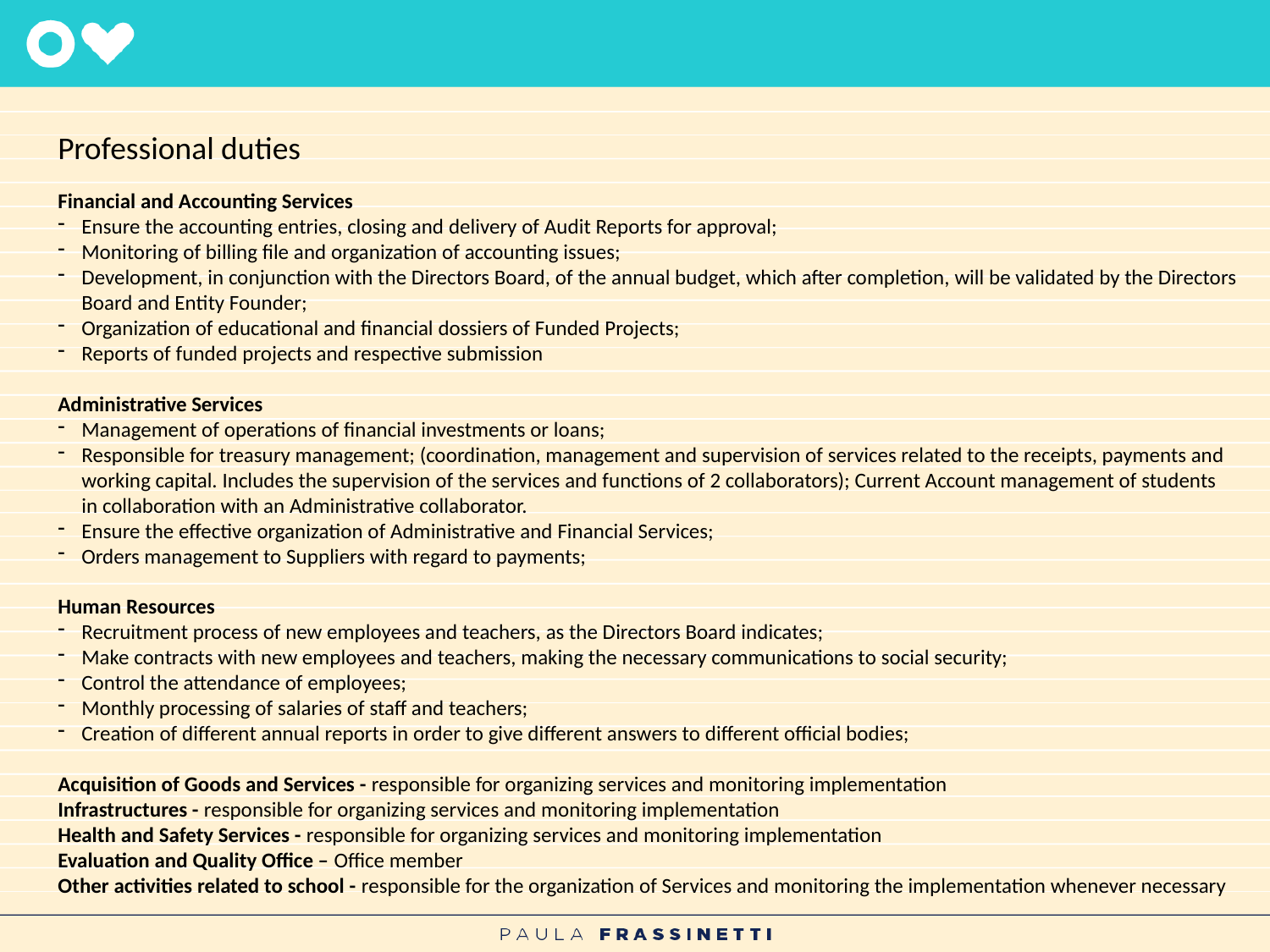

Professional duties

Financial and Accounting Services
Ensure the accounting entries, closing and delivery of Audit Reports for approval;
Monitoring of billing file and organization of accounting issues;
Development, in conjunction with the Directors Board, of the annual budget, which after completion, will be validated by the Directors Board and Entity Founder;
Organization of educational and financial dossiers of Funded Projects;
Reports of funded projects and respective submission

Administrative Services
Management of operations of financial investments or loans;
Responsible for treasury management; (coordination, management and supervision of services related to the receipts, payments and working capital. Includes the supervision of the services and functions of 2 collaborators); Current Account management of students in collaboration with an Administrative collaborator.
Ensure the effective organization of Administrative and Financial Services;
Orders management to Suppliers with regard to payments;

Human Resources
Recruitment process of new employees and teachers, as the Directors Board indicates;
Make contracts with new employees and teachers, making the necessary communications to social security;
Control the attendance of employees;
Monthly processing of salaries of staff and teachers;
Creation of different annual reports in order to give different answers to different official bodies;

Acquisition of Goods and Services - responsible for organizing services and monitoring implementation
Infrastructures - responsible for organizing services and monitoring implementation
Health and Safety Services - responsible for organizing services and monitoring implementation
Evaluation and Quality Office – Office member
Other activities related to school - responsible for the organization of Services and monitoring the implementation whenever necessary